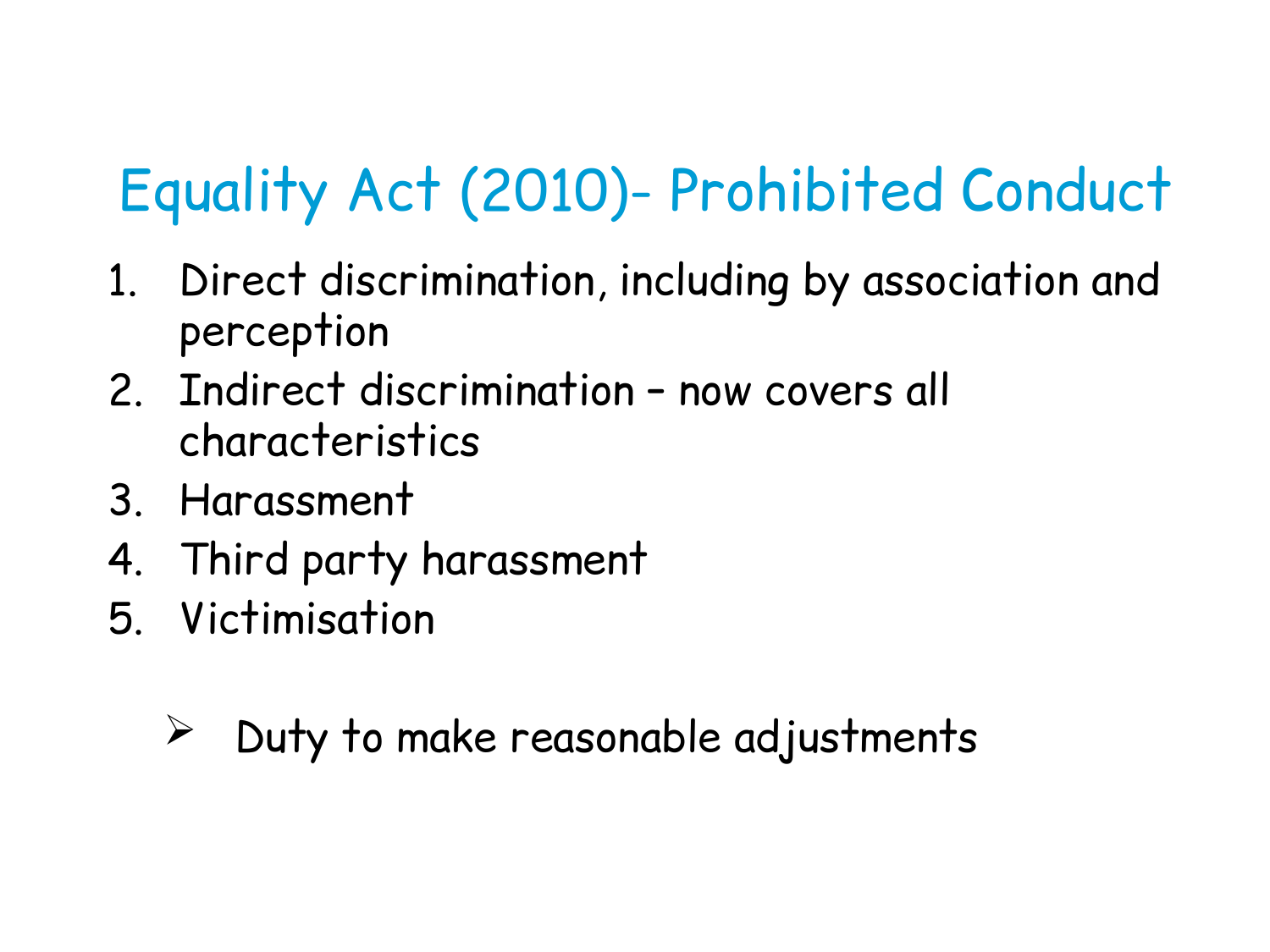

# Equality Act (2010)- Prohibited Conduct
Direct discrimination, including by association and perception
Indirect discrimination – now covers all characteristics
Harassment
Third party harassment
Victimisation

Duty to make reasonable adjustments